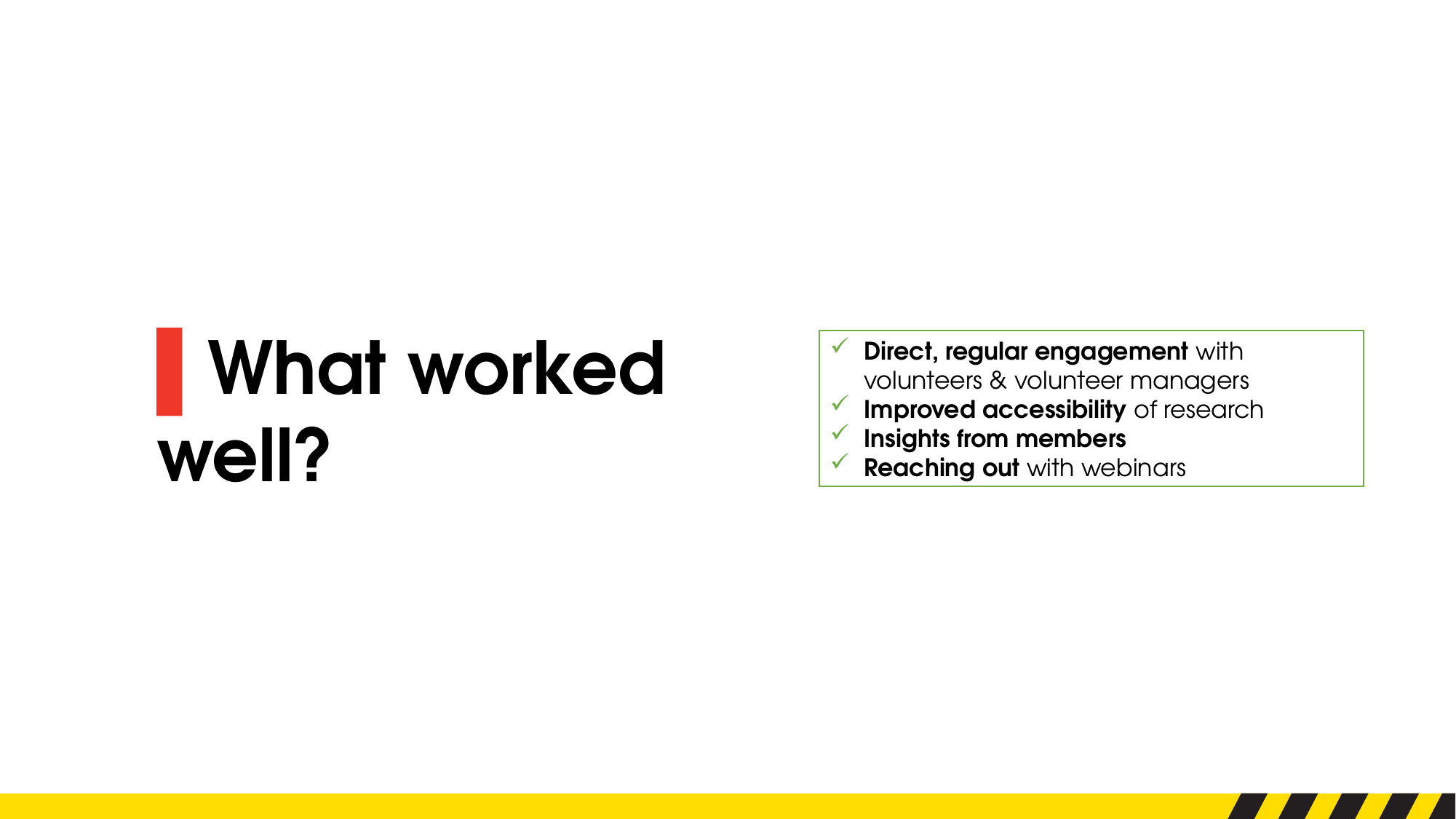

▌What worked well?
Direct, regular engagement with volunteers & volunteer managers
Improved accessibility of research
Insights from members
Reaching out with webinars